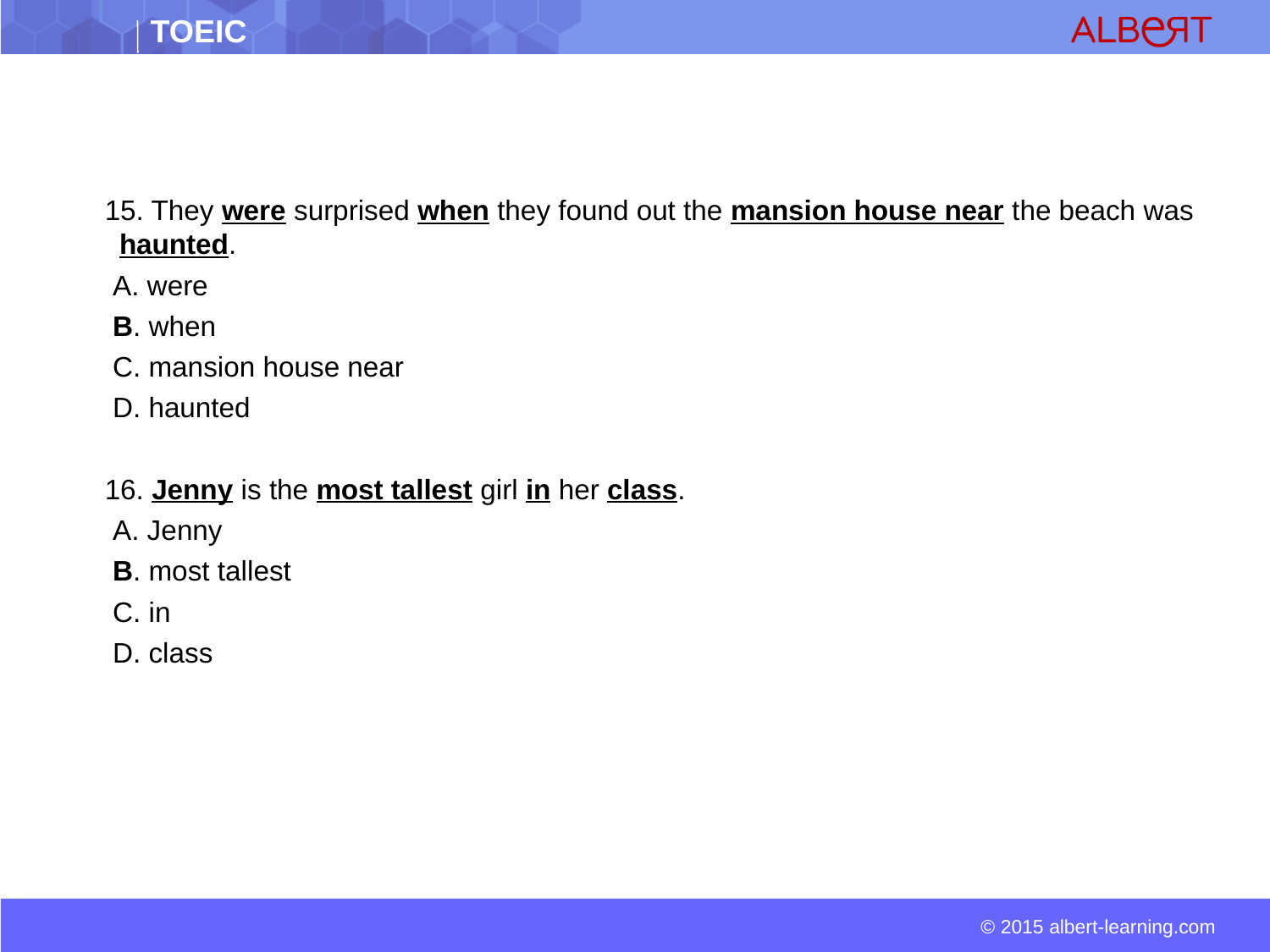

15. They were surprised when they found out the mansion house near the beach was haunted.
  A. were
  B. when
  C. mansion house near
  D. haunted

 16. Jenny is the most tallest girl in her class.
  A. Jenny
  B. most tallest
  C. in
  D. class